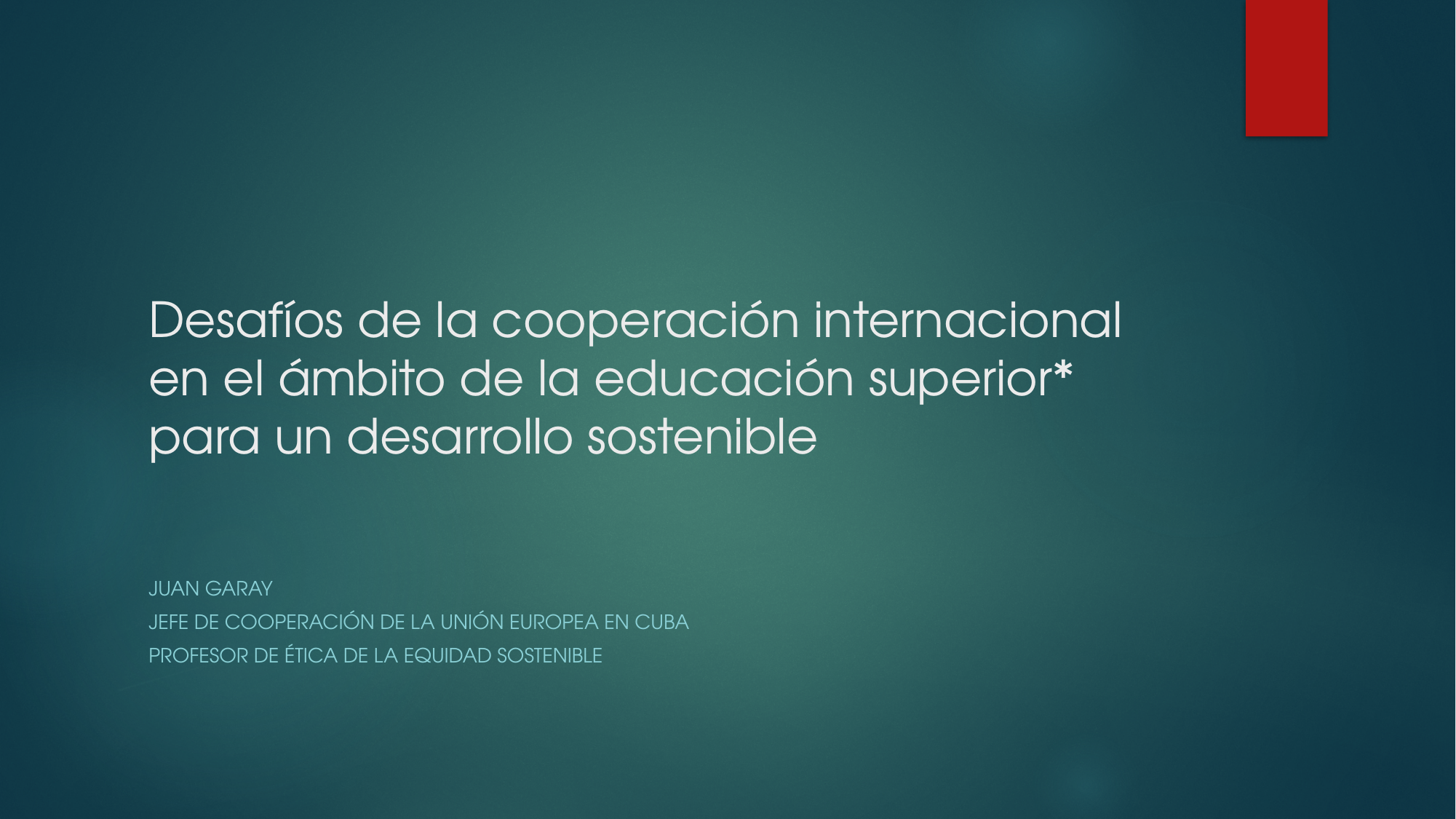

# Desafíos de la cooperación internacional en el ámbito de la educación superior* para un desarrollo sostenible
Juan Garay
Jefe de cooperación de la unión europea en cuba
Profesor de ética de la equidad sostenible